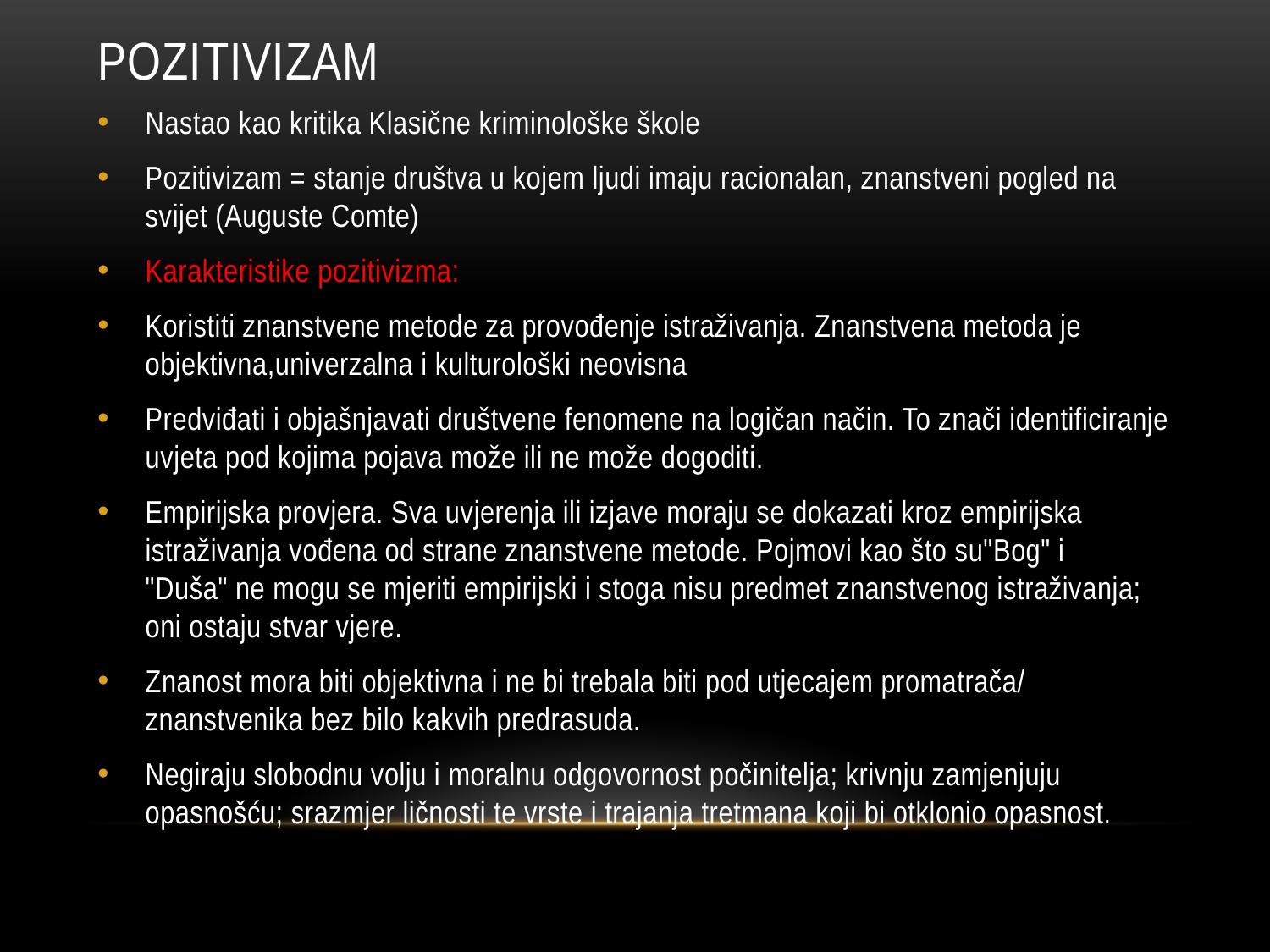

# pozitivizam
Nastao kao kritika Klasične kriminološke škole
Pozitivizam = stanje društva u kojem ljudi imaju racionalan, znanstveni pogled na svijet (Auguste Comte)
Karakteristike pozitivizma:
Koristiti znanstvene metode za provođenje istraživanja. Znanstvena metoda je objektivna,univerzalna i kulturološki neovisna
Predviđati i objašnjavati društvene fenomene na logičan način. To znači identificiranje uvjeta pod kojima pojava može ili ne može dogoditi.
Empirijska provjera. Sva uvjerenja ili izjave moraju se dokazati kroz empirijska
istraživanja vođena od strane znanstvene metode. Pojmovi kao što su"Bog" i
"Duša" ne mogu se mjeriti empirijski i stoga nisu predmet znanstvenog istraživanja; oni ostaju stvar vjere.
Znanost mora biti objektivna i ne bi trebala biti pod utjecajem promatrača/ znanstvenika bez bilo kakvih predrasuda.
Negiraju slobodnu volju i moralnu odgovornost počinitelja; krivnju zamjenjuju opasnošću; srazmjer ličnosti te vrste i trajanja tretmana koji bi otklonio opasnost.